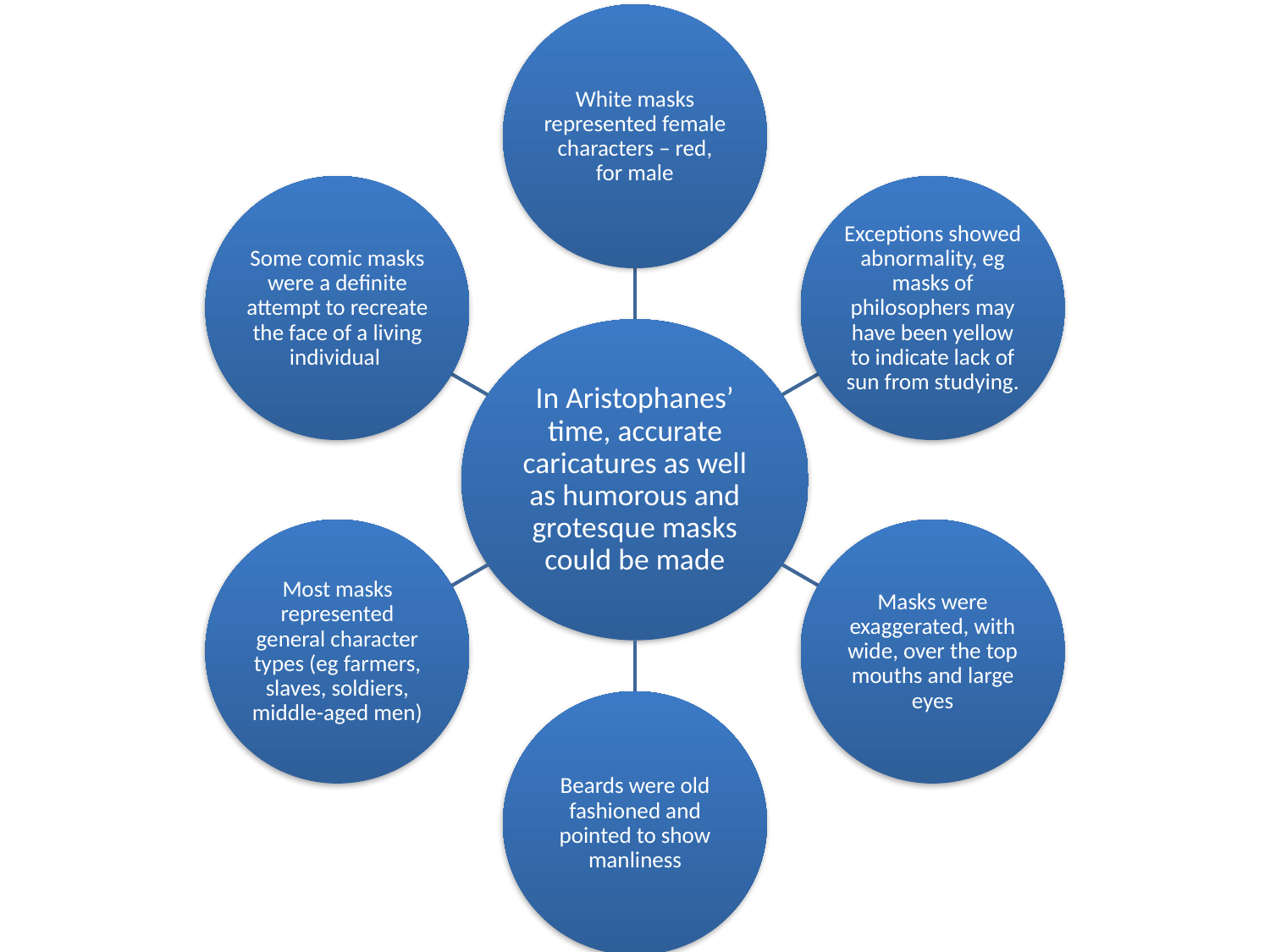

In Aristophanes’ time, accurate caricatures as well as humorous and grotesque masks could be made

White masks represented female characters – red, for male

Exceptions showed abnormality, eg masks of philosophers may have been yellow to indicate lack of sun from studying.

Masks were exaggerated, with wide, over the top mouths and large eyes

Beards were old fashioned and pointed to show manliness

Most masks represented general character types (eg farmers, slaves, soldiers, middle-aged men)

Some comic masks were a definite attempt to recreate the face of a living individual